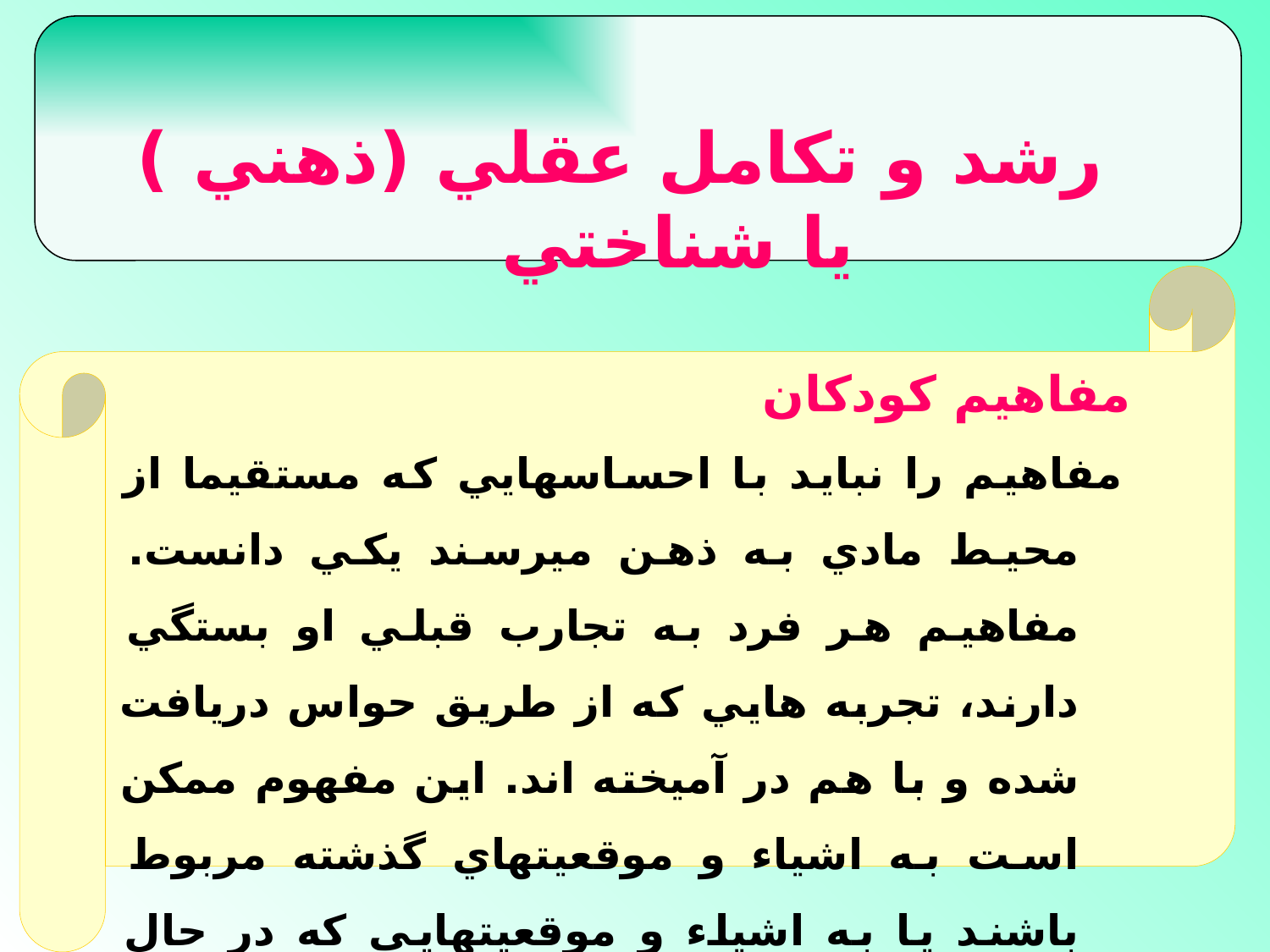

رشد و تكامل عقلي (ذهني ) يا شناختي

 مفاهيم كودكان
 مفاهيم را نبايد با احساسهايي كه مستقيما از محيط مادي به ذهن ميرسند يكي دانست. مفاهيم هر فرد به تجارب قبلي او بستگي دارند، تجربه هايي كه از طريق حواس دريافت شده و با هم در آميخته اند. اين مفهوم ممكن است به اشياء و موقعيتهاي گذشته مربوط باشند يا به اشيا‍ء و موقعيتهايي كه در حال حاضر و پاسخ دادن موجودند.